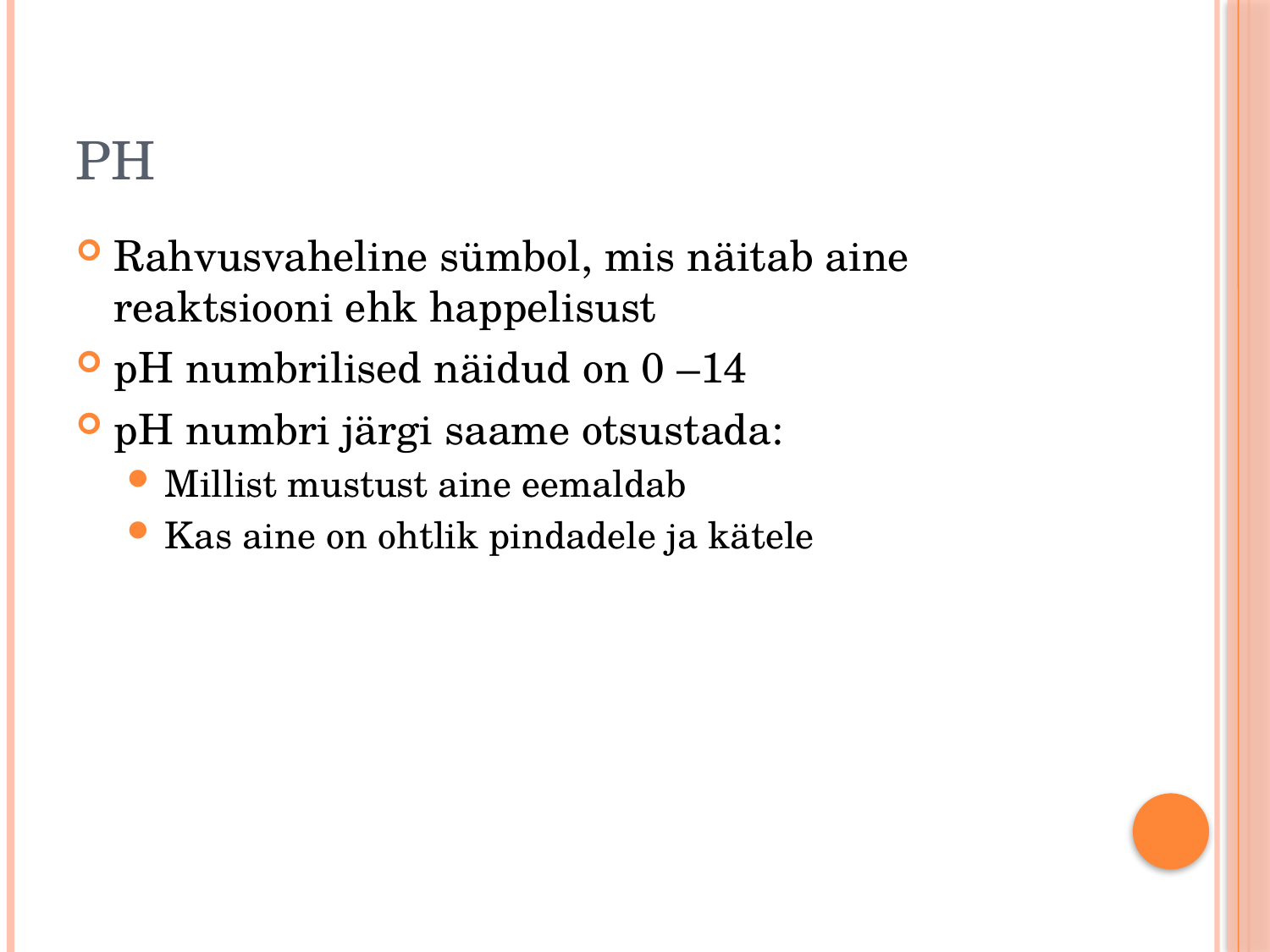

# pH
Rahvusvaheline sümbol, mis näitab aine reaktsiooni ehk happelisust
pH numbrilised näidud on 0 –14
pH numbri järgi saame otsustada:
Millist mustust aine eemaldab
Kas aine on ohtlik pindadele ja kätele